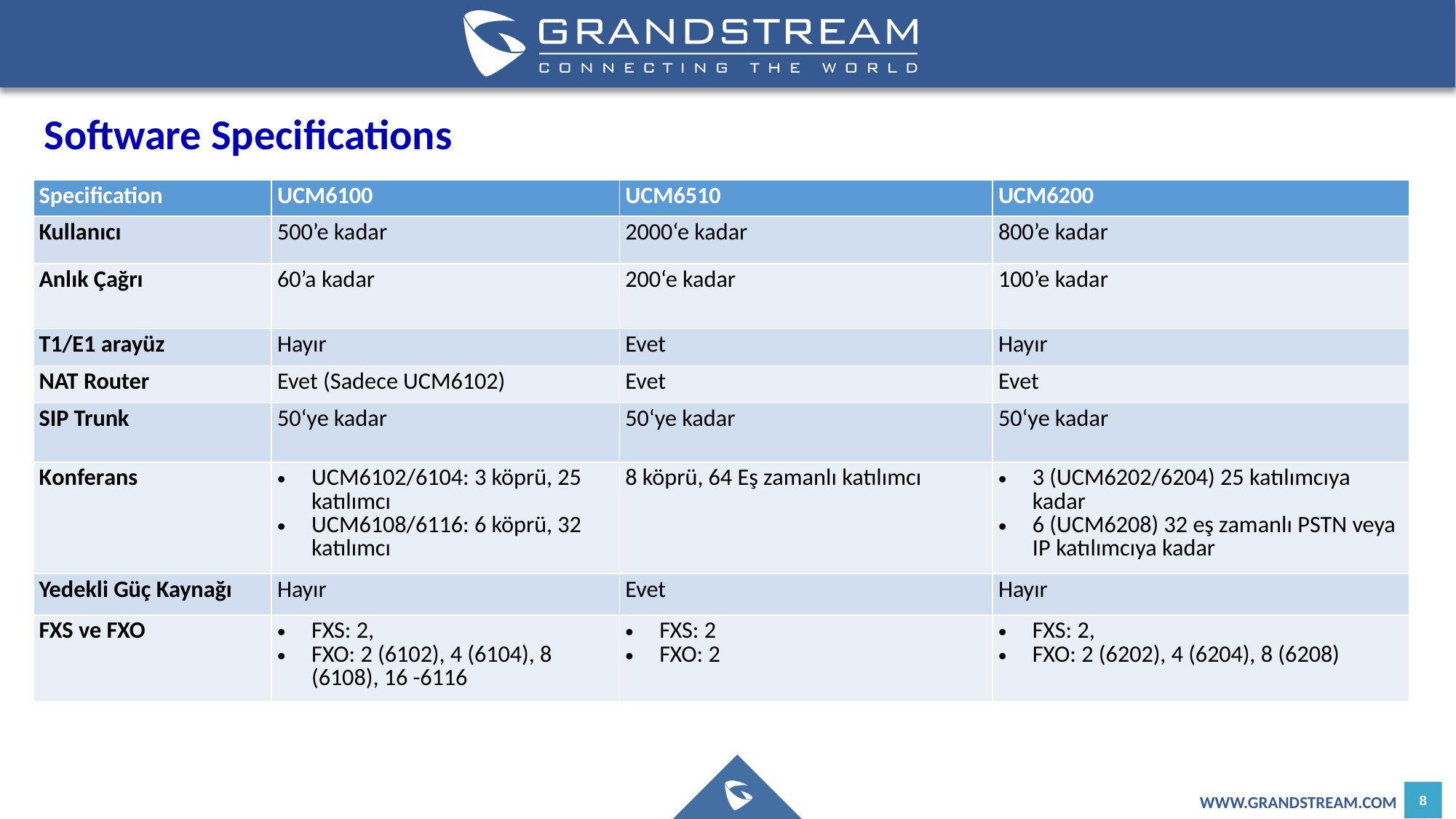

Software Specifications
| Specification | UCM6100 | UCM6510 | UCM6200 |
| --- | --- | --- | --- |
| Kullanıcı | 500’e kadar | 2000‘e kadar | 800’e kadar |
| Anlık Çağrı | 60’a kadar | 200‘e kadar | 100’e kadar |
| T1/E1 arayüz | Hayır | Evet | Hayır |
| NAT Router | Evet (Sadece UCM6102) | Evet | Evet |
| SIP Trunk | 50‘ye kadar | 50‘ye kadar | 50‘ye kadar |
| Konferans | UCM6102/6104: 3 köprü, 25 katılımcı UCM6108/6116: 6 köprü, 32 katılımcı | 8 köprü, 64 Eş zamanlı katılımcı | 3 (UCM6202/6204) 25 katılımcıya kadar 6 (UCM6208) 32 eş zamanlı PSTN veya IP katılımcıya kadar |
| Yedekli Güç Kaynağı | Hayır | Evet | Hayır |
| FXS ve FXO | FXS: 2, FXO: 2 (6102), 4 (6104), 8 (6108), 16 -6116 | FXS: 2 FXO: 2 | FXS: 2, FXO: 2 (6202), 4 (6204), 8 (6208) |